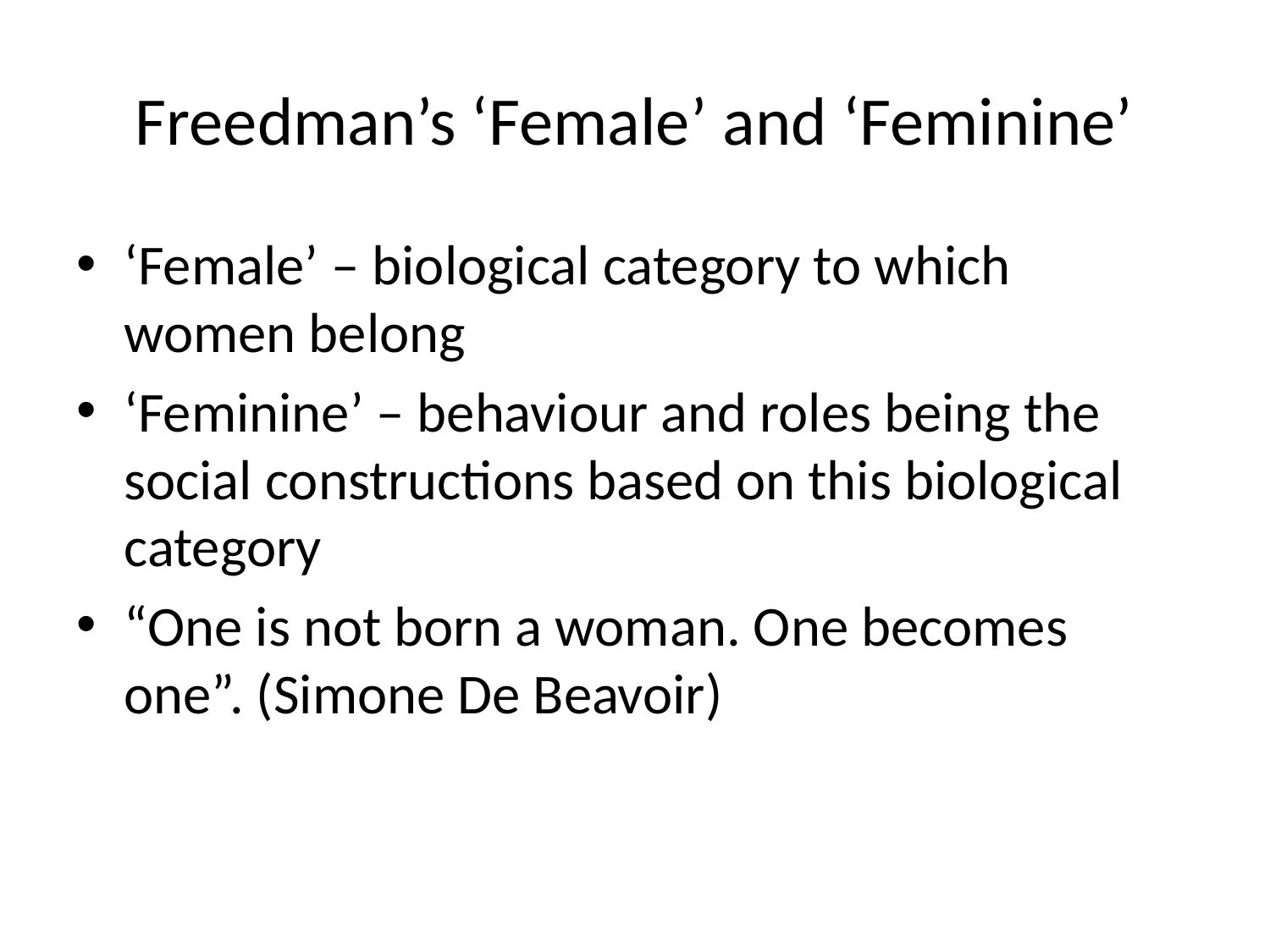

# Freedman’s ‘Female’ and ‘Feminine’
‘Female’ – biological category to which women belong
‘Feminine’ – behaviour and roles being the social constructions based on this biological category
“One is not born a woman. One becomes one”. (Simone De Beavoir)